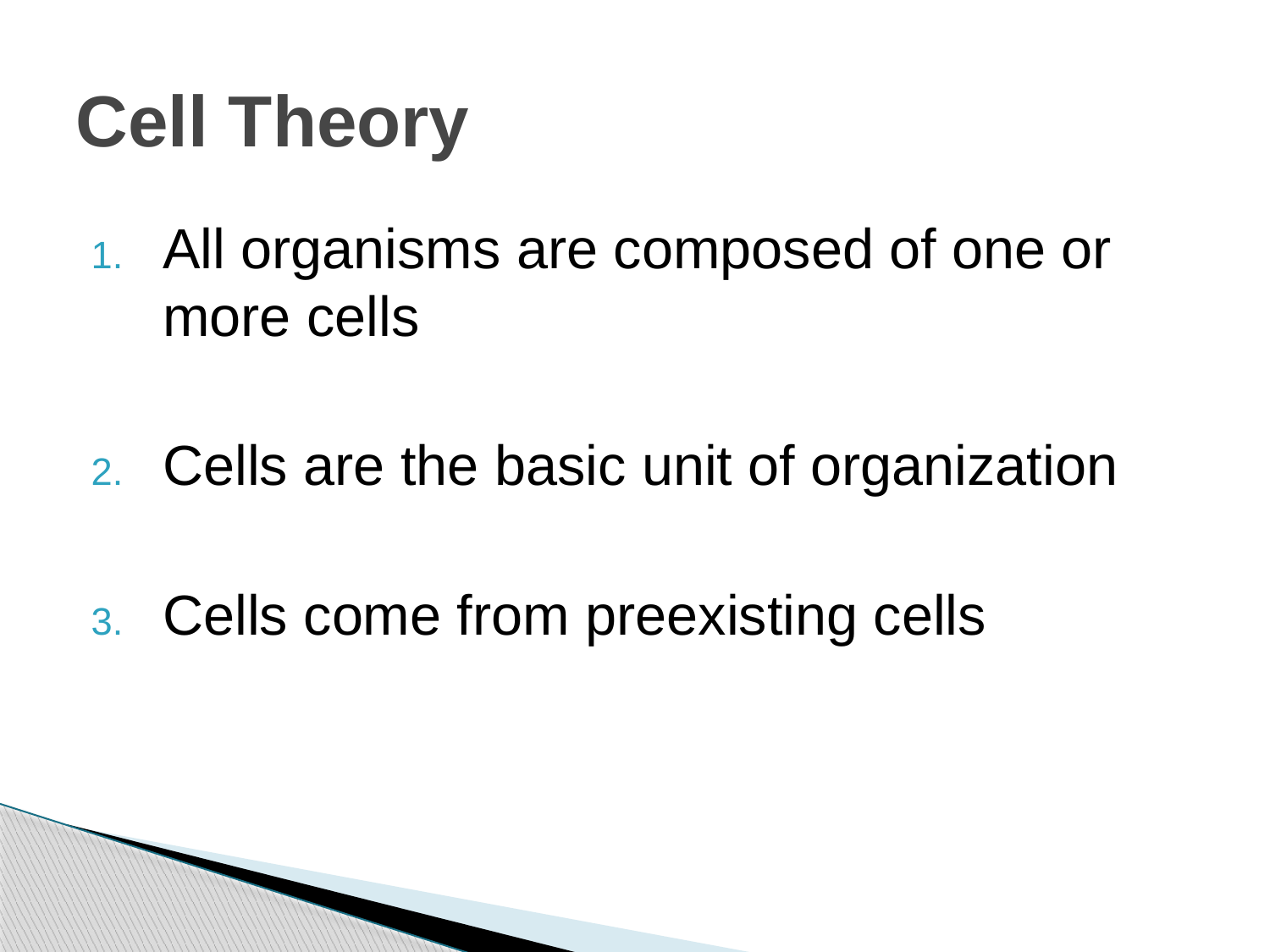

# Cell Theory
All organisms are composed of one or more cells

Cells are the basic unit of organization

Cells come from preexisting cells